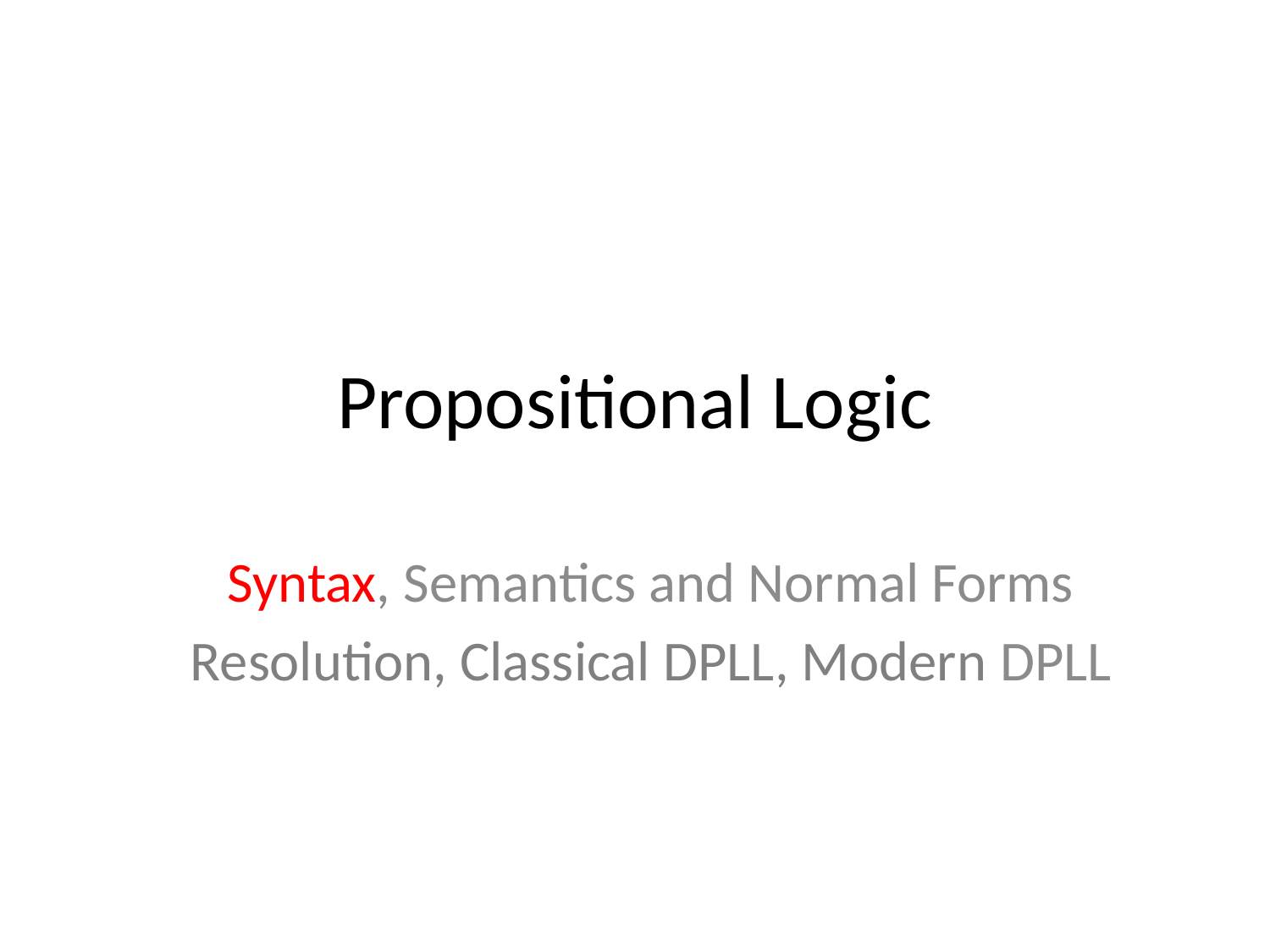

# Propositional Logic

Syntax, Semantics and Normal Forms
Resolution, Classical DPLL, Modern DPLL